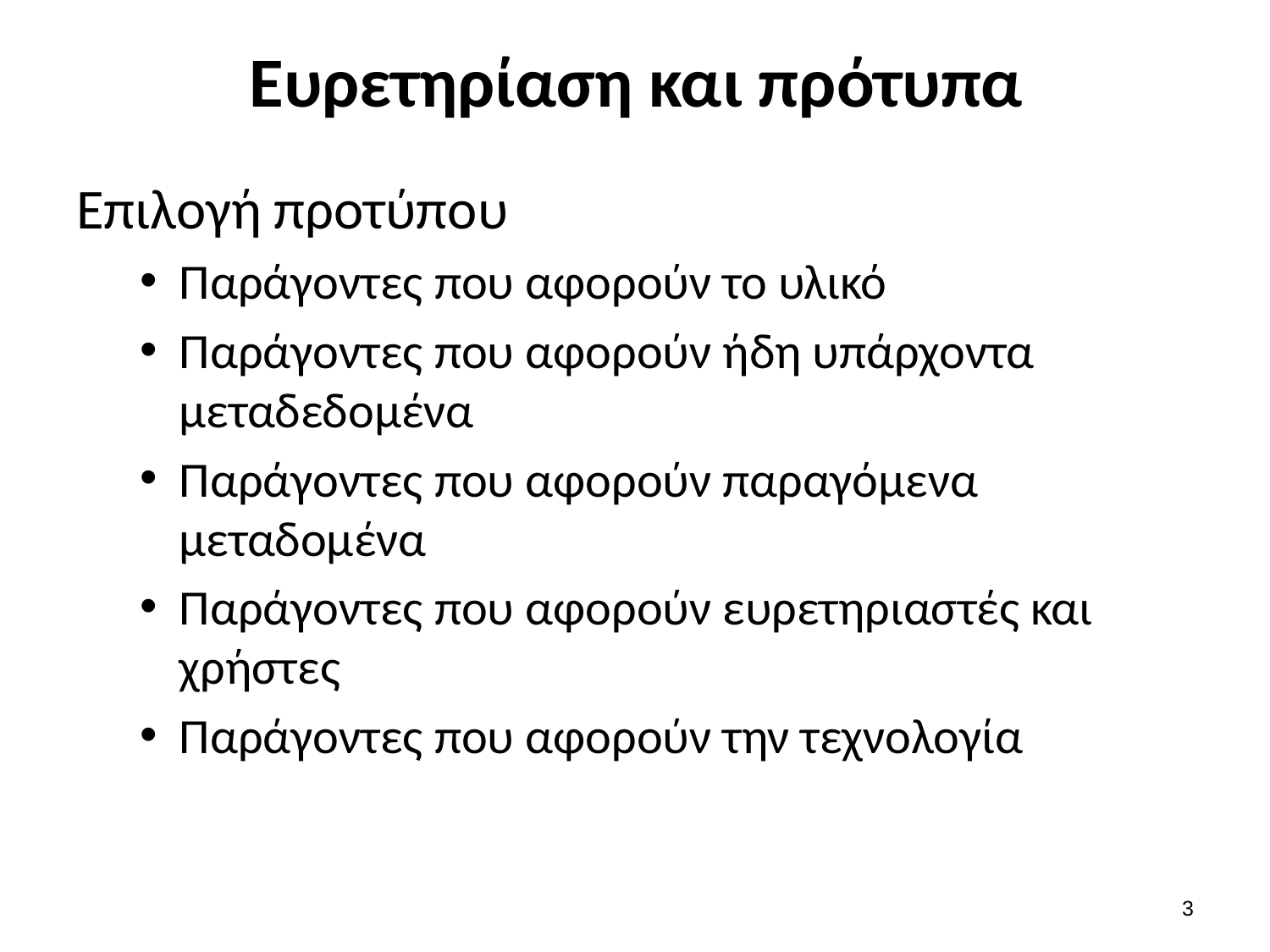

# Ευρετηρίαση και πρότυπα
Επιλογή προτύπου
Παράγοντες που αφορούν το υλικό
Παράγοντες που αφορούν ήδη υπάρχοντα μεταδεδομένα
Παράγοντες που αφορούν παραγόμενα μεταδομένα
Παράγοντες που αφορούν ευρετηριαστές και χρήστες
Παράγοντες που αφορούν την τεχνολογία

3